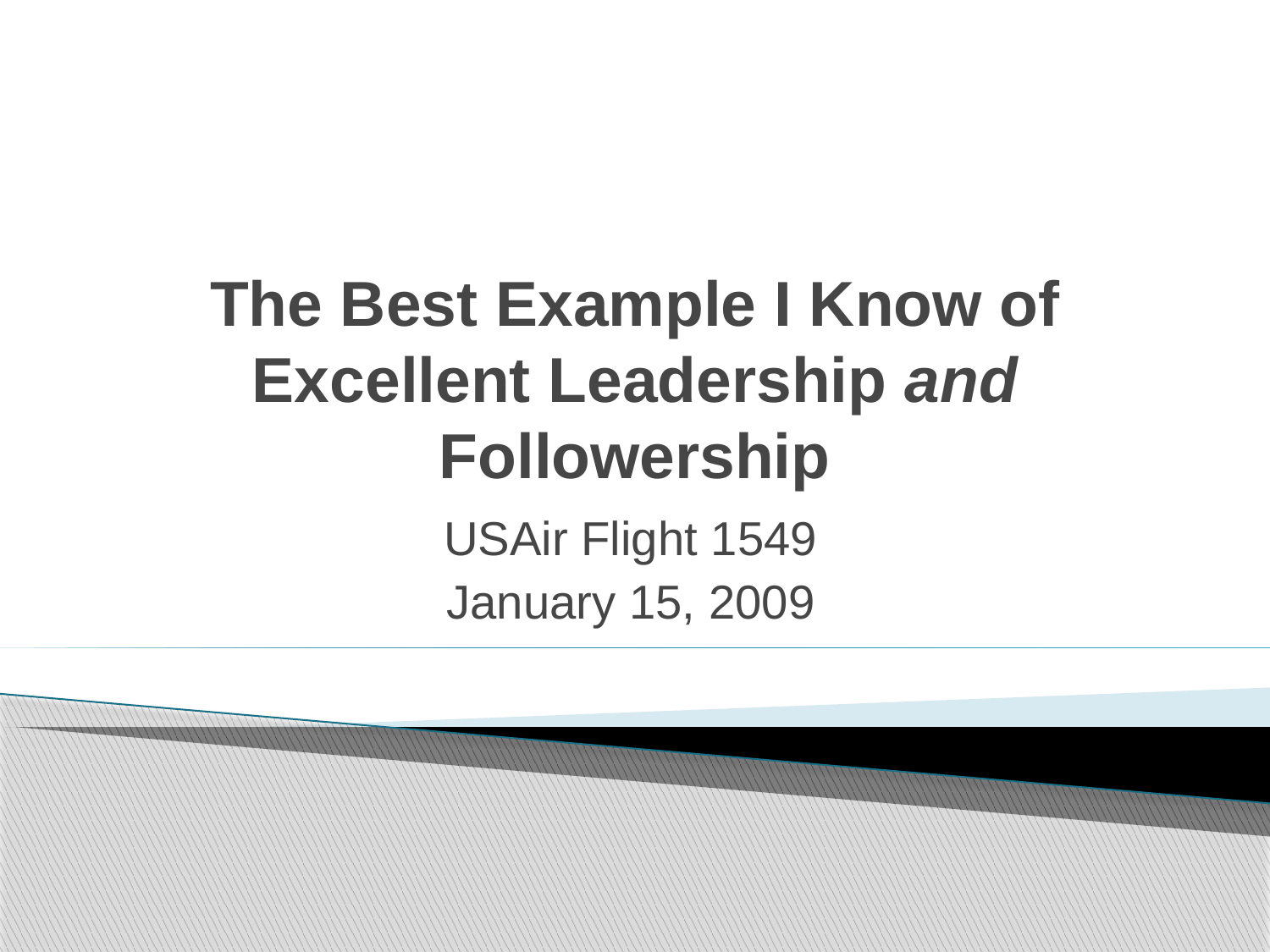

# The Best Example I Know of Excellent Leadership and Followership
USAir Flight 1549
January 15, 2009